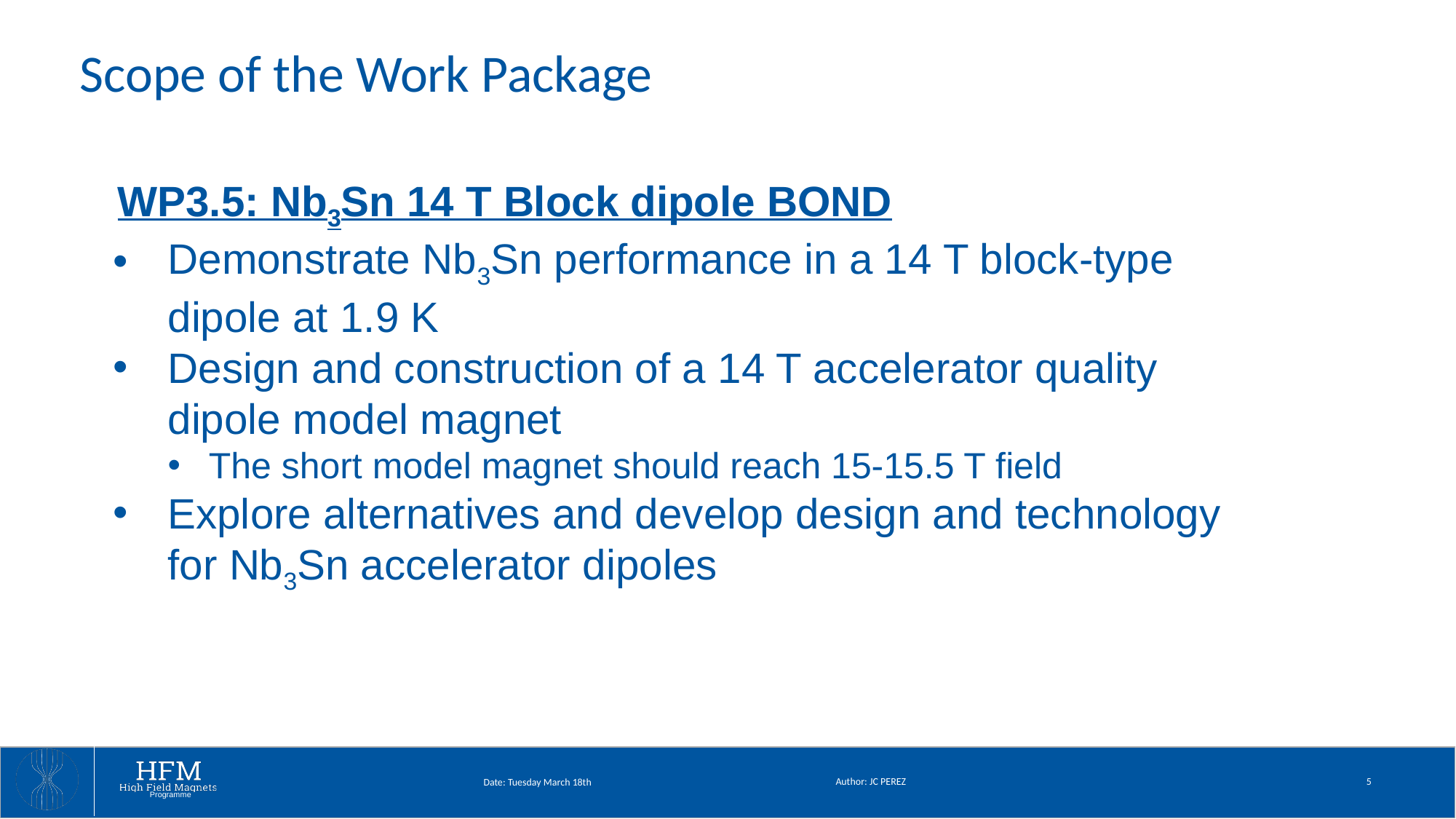

# Scope of the Work Package
WP3.5: Nb3Sn 14 T Block dipole BOND
Demonstrate Nb3Sn performance in a 14 T block-type dipole at 1.9 K
Design and construction of a 14 T accelerator quality dipole model magnet
The short model magnet should reach 15-15.5 T field
Explore alternatives and develop design and technology for Nb3Sn accelerator dipoles
Author: JC PEREZ
5
Date: Tuesday March 18th